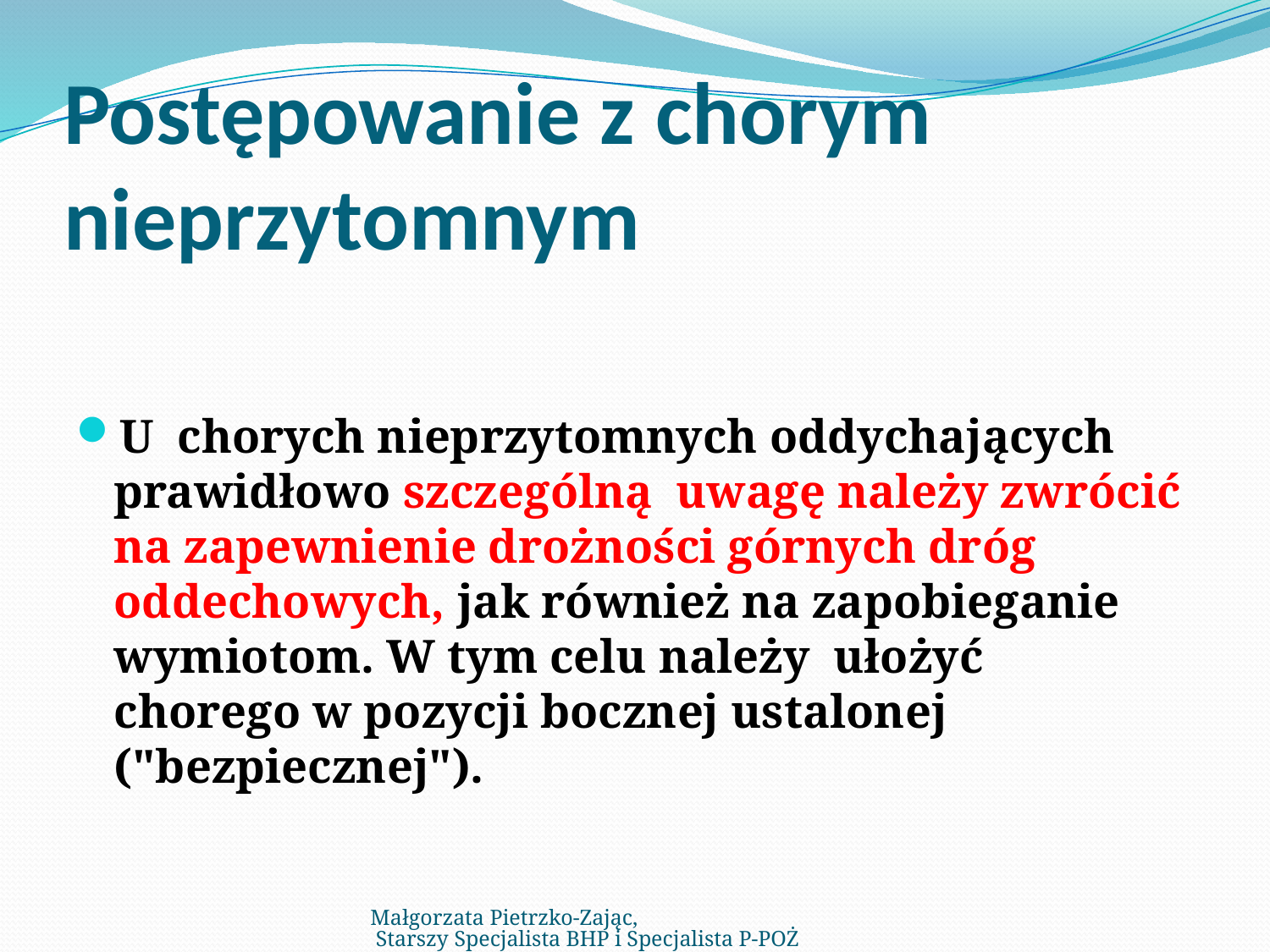

# Postępowanie z chorym nieprzytomnym

U  chorych nieprzytomnych oddychających prawidłowo szczególną  uwagę należy zwrócić na zapewnienie drożności górnych dróg oddechowych, jak również na zapobieganie wymiotom. W tym celu należy  ułożyć  chorego w pozycji bocznej ustalonej ("bezpiecznej").
Małgorzata Pietrzko-Zając,                                    Starszy Specjalista BHP i Specjalista P-POŻ